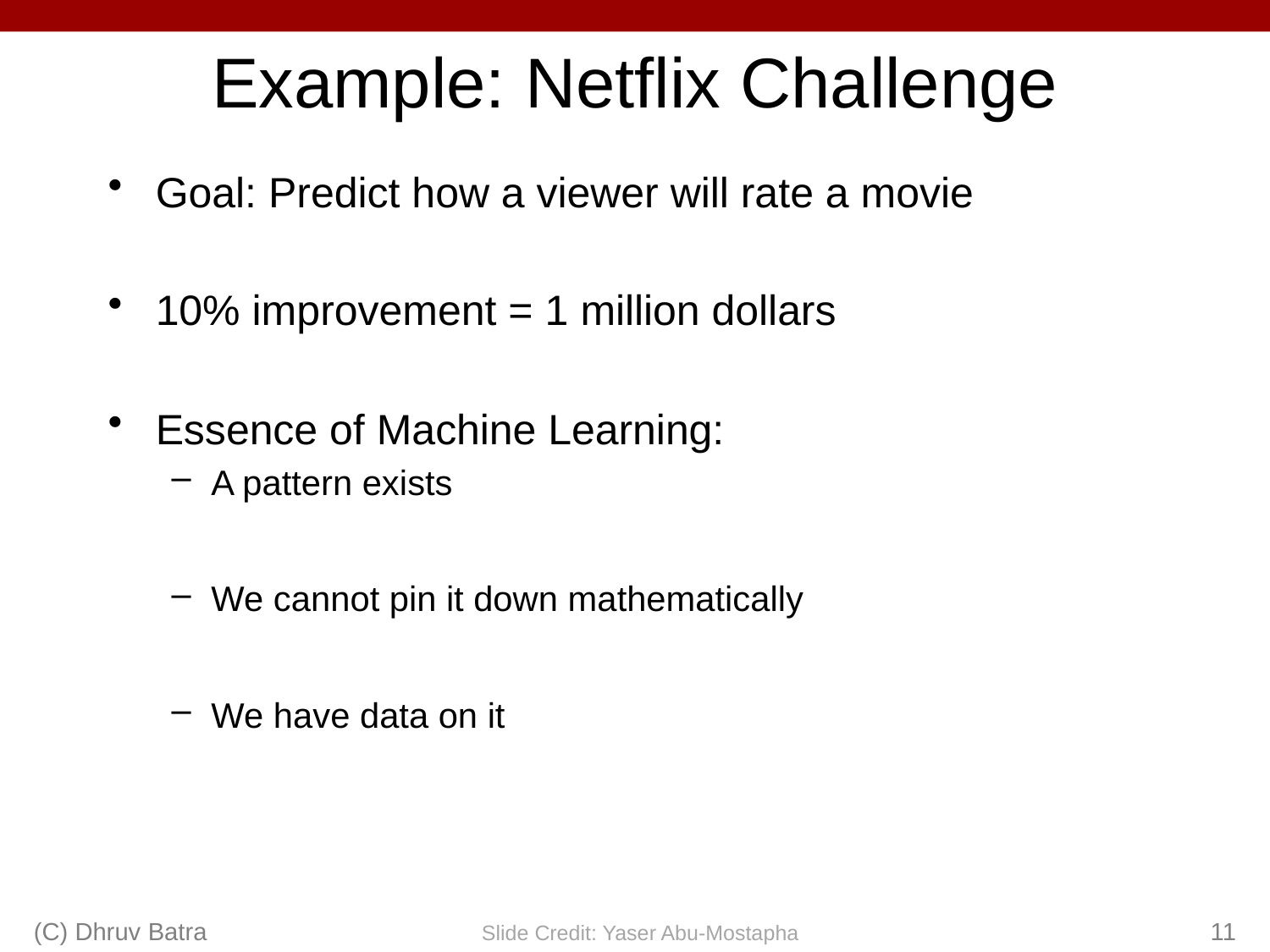

# Example: Netflix Challenge
Goal: Predict how a viewer will rate a movie

10% improvement = 1 million dollars

Essence of Machine Learning:
A pattern exists

We cannot pin it down mathematically

We have data on it
(C) Dhruv Batra
11
Slide Credit: Yaser Abu-Mostapha